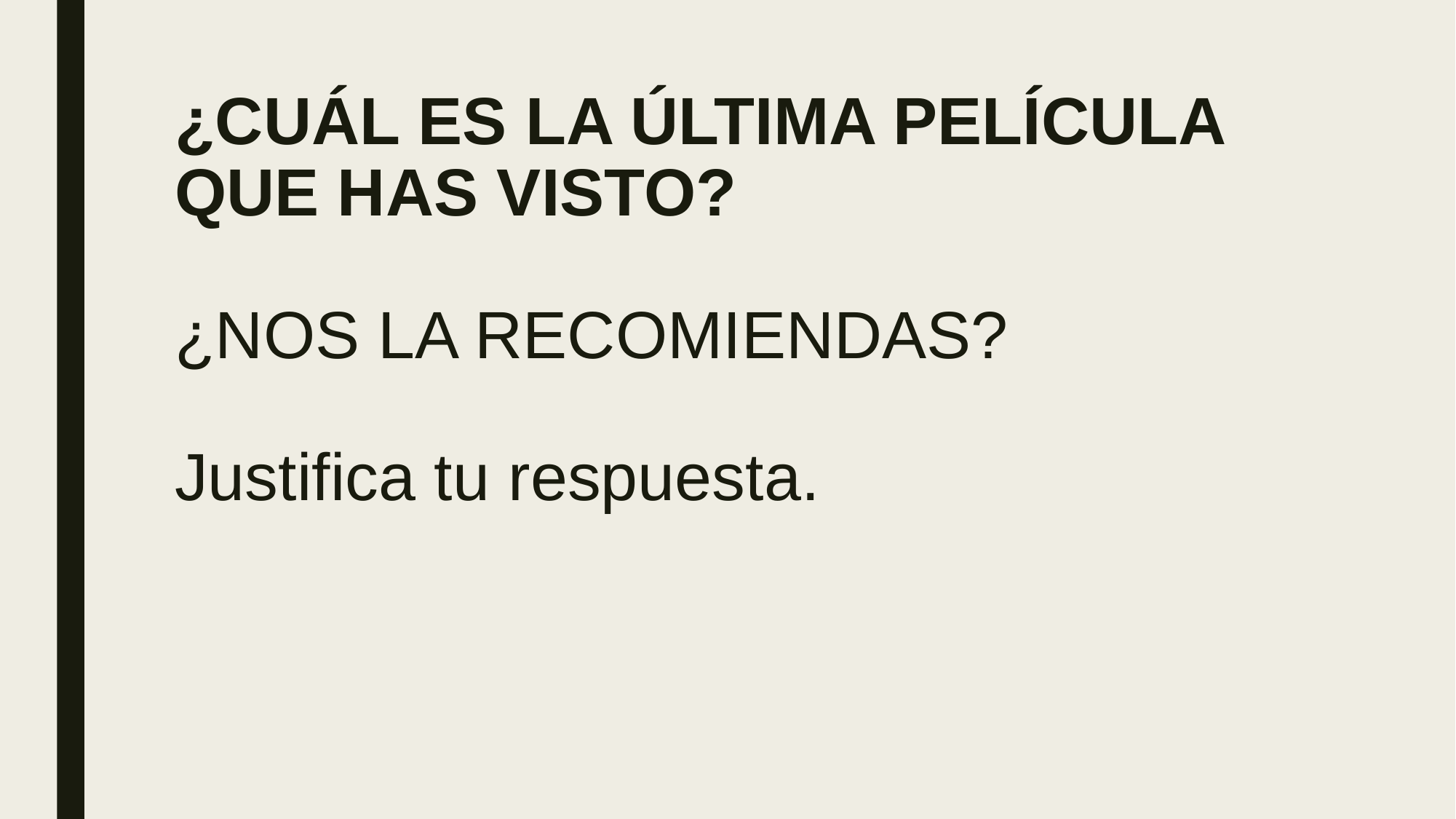

# ¿CUÁL ES LA ÚLTIMA PELÍCULA QUE HAS VISTO? ¿NOS LA RECOMIENDAS? Justifica tu respuesta.